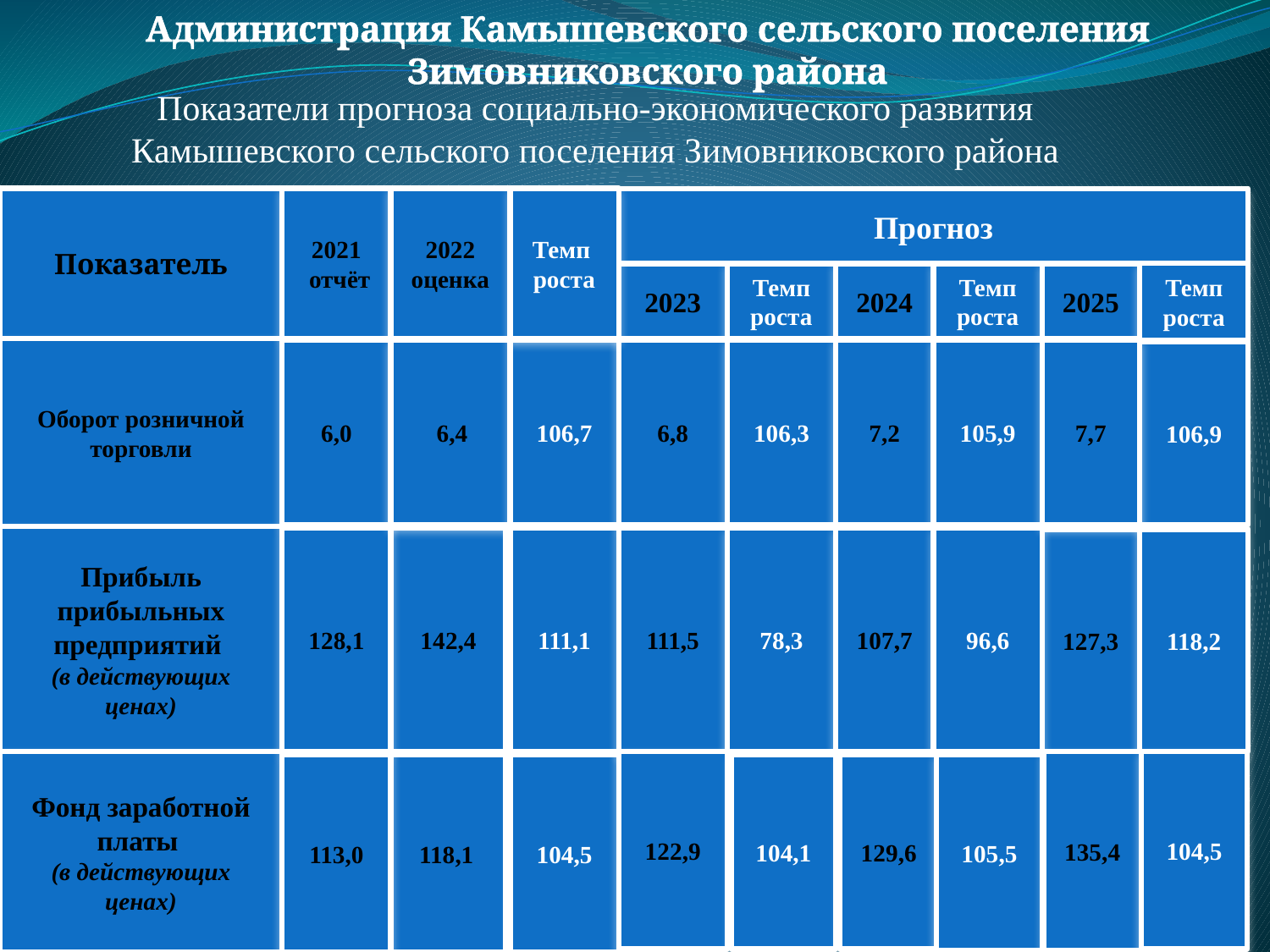

Администрация Камышевского сельского поселения Зимовниковского района
Показатели прогноза социально-экономического развития Камышевского сельского поселения Зимовниковского района
Показатель
2021
 отчёт
2022 оценка
Темп  роста
Прогноз
2023
Темп роста
2024
Темп роста
2025
Темп роста
Оборот розничной торговли
6,4
7,7
6,0
106,7
6,8
106,3
7,2
105,9
106,9
Прибыль прибыльных предприятий
(в действующих ценах)
96,6
107,7
78,3
111,5
111,1
128,1
118,2
127,3
135,4
122,9
104,5
Фонд заработной платы
(в действующих ценах)
105,5
129,6
104,1
104,5
113,0
142,4
118,1